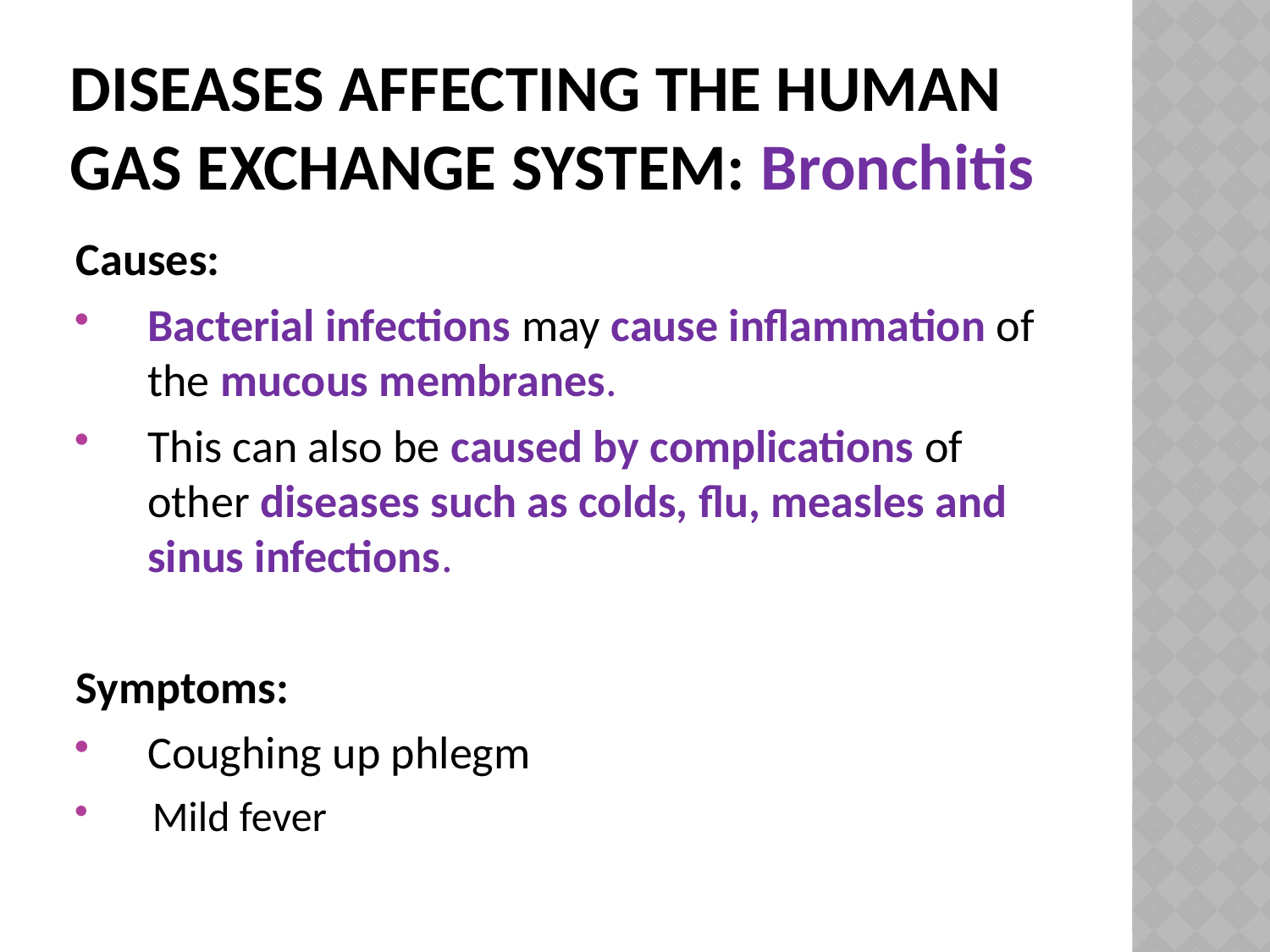

# Diseases affecting the human gas exchange system: Bronchitis
Causes:
Bacterial infections may cause inflammation of the mucous membranes.
This can also be caused by complications of other diseases such as colds, flu, measles and sinus infections.

Symptoms:
Coughing up phlegm
    Mild fever